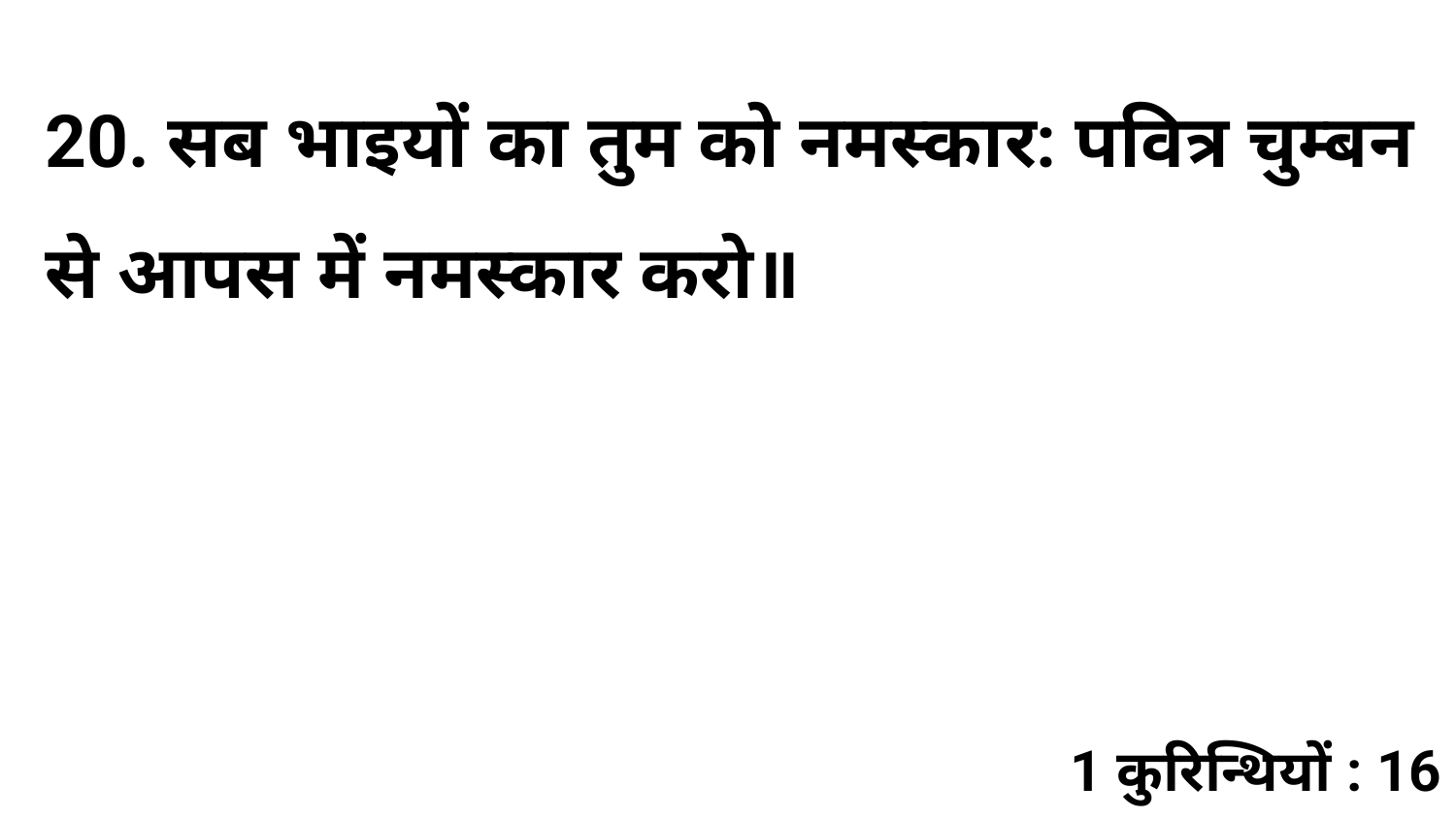

20. सब भाइयों का तुम को नमस्कार: पवित्र चुम्बन से आपस में नमस्कार करो॥
1 कुरिन्थियों : 16